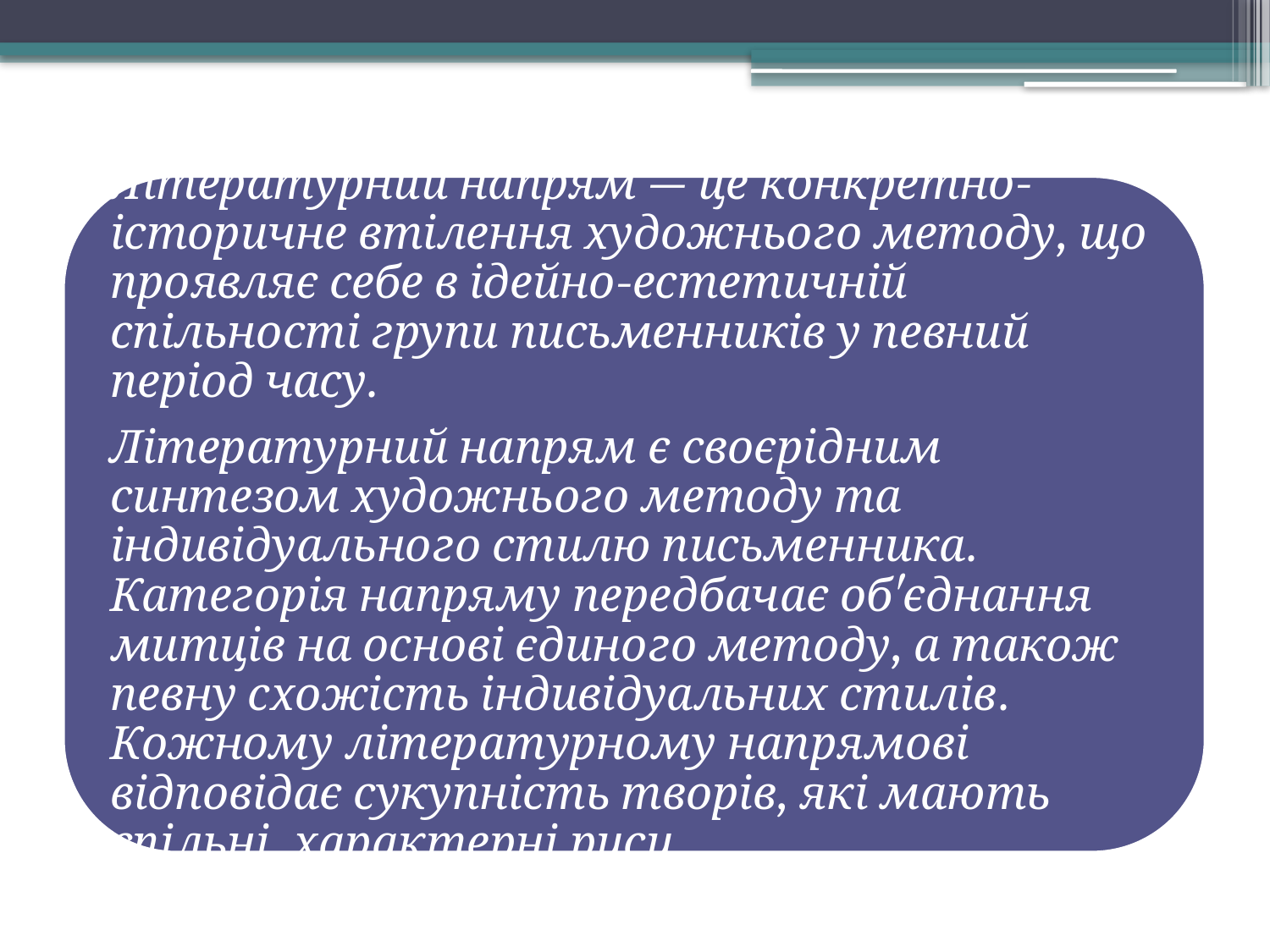

Літературний напрям — це конкретно-історичне втілення художнього методу, що проявляє себе в ідейно-естетичній спільності групи письменників у певний період часу.
Літературний напрям є своєрідним синтезом художнього методу та індивідуального стилю письменника. Категорія напряму передбачає об'єднання митців на основі єдиного методу, а також певну схожість індивідуальних стилів. Кожному літературному напрямові відповідає сукупність творів, які мають спільні, характерні риси.